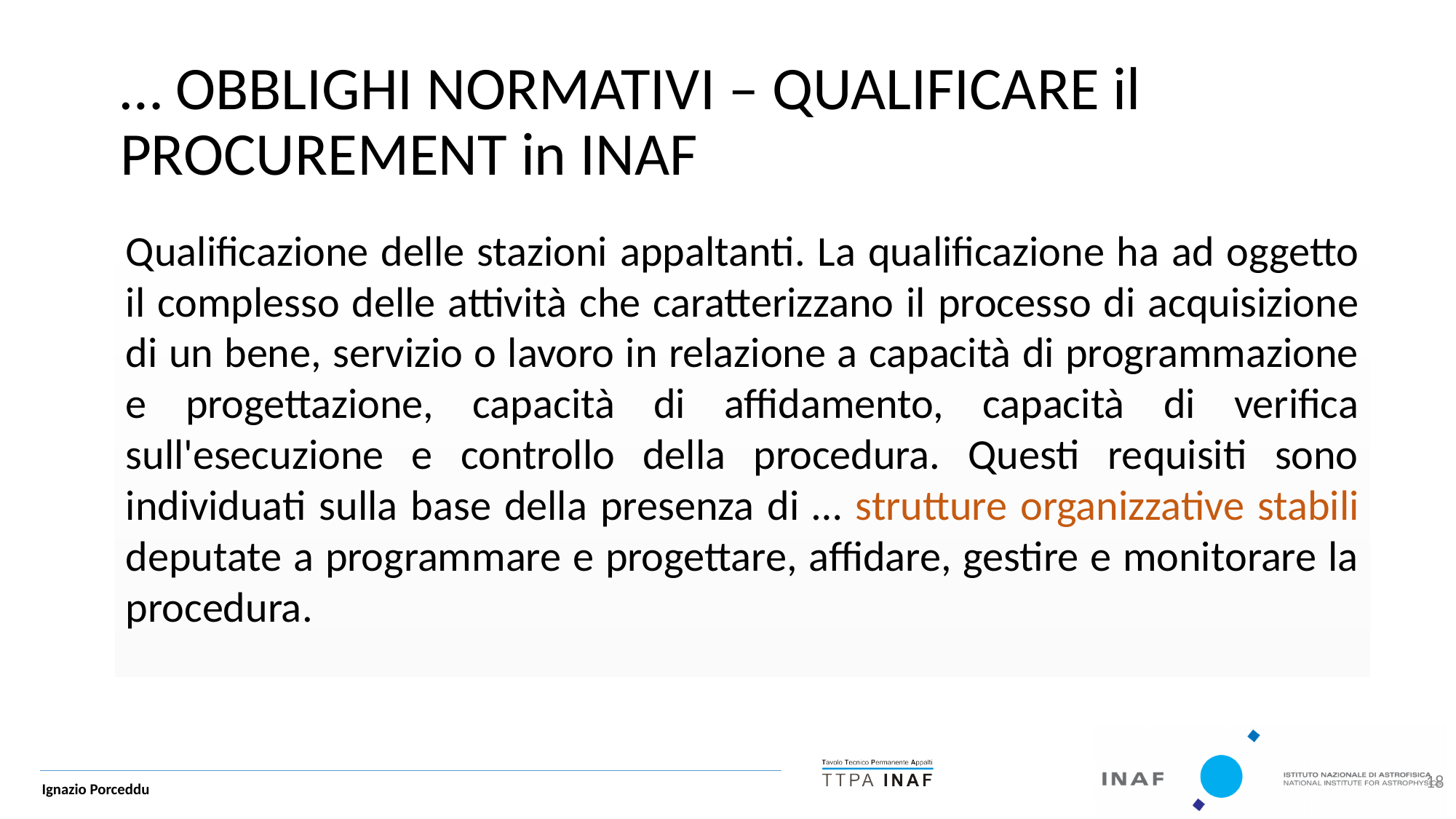

… OBBLIGHI NORMATIVI – QUALIFICARE il PROCUREMENT in INAF
Qualificazione delle stazioni appaltanti. La qualificazione ha ad oggetto il complesso delle attività che caratterizzano il processo di acquisizione di un bene, servizio o lavoro in relazione a capacità di programmazione e progettazione, capacità di affidamento, capacità di verifica sull'esecuzione e controllo della procedura. Questi requisiti sono individuati sulla base della presenza di … strutture organizzative stabili deputate a programmare e progettare, affidare, gestire e monitorare la procedura.
18